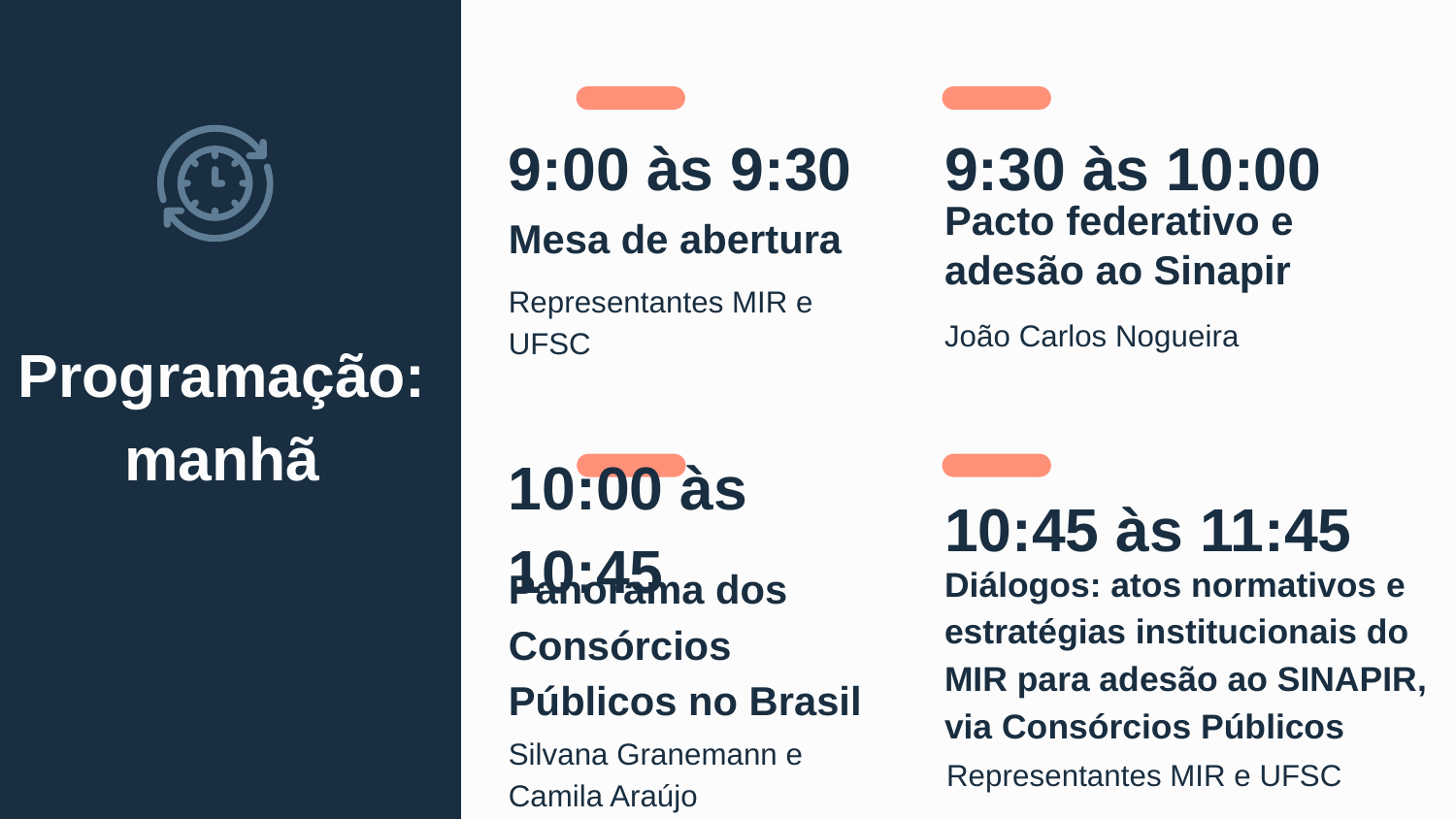

# 9:00 às 9:30
9:30 às 10:00
Pacto federativo e adesão ao Sinapir
Mesa de abertura
Representantes MIR e UFSC
Programação:
manhã
João Carlos Nogueira
10:00 às 10:45
10:45 às 11:45
Panorama dos Consórcios Públicos no Brasil
Diálogos: atos normativos e estratégias institucionais do MIR para adesão ao SINAPIR, via Consórcios Públicos
Silvana Granemann e Camila Araújo
Representantes MIR e UFSC